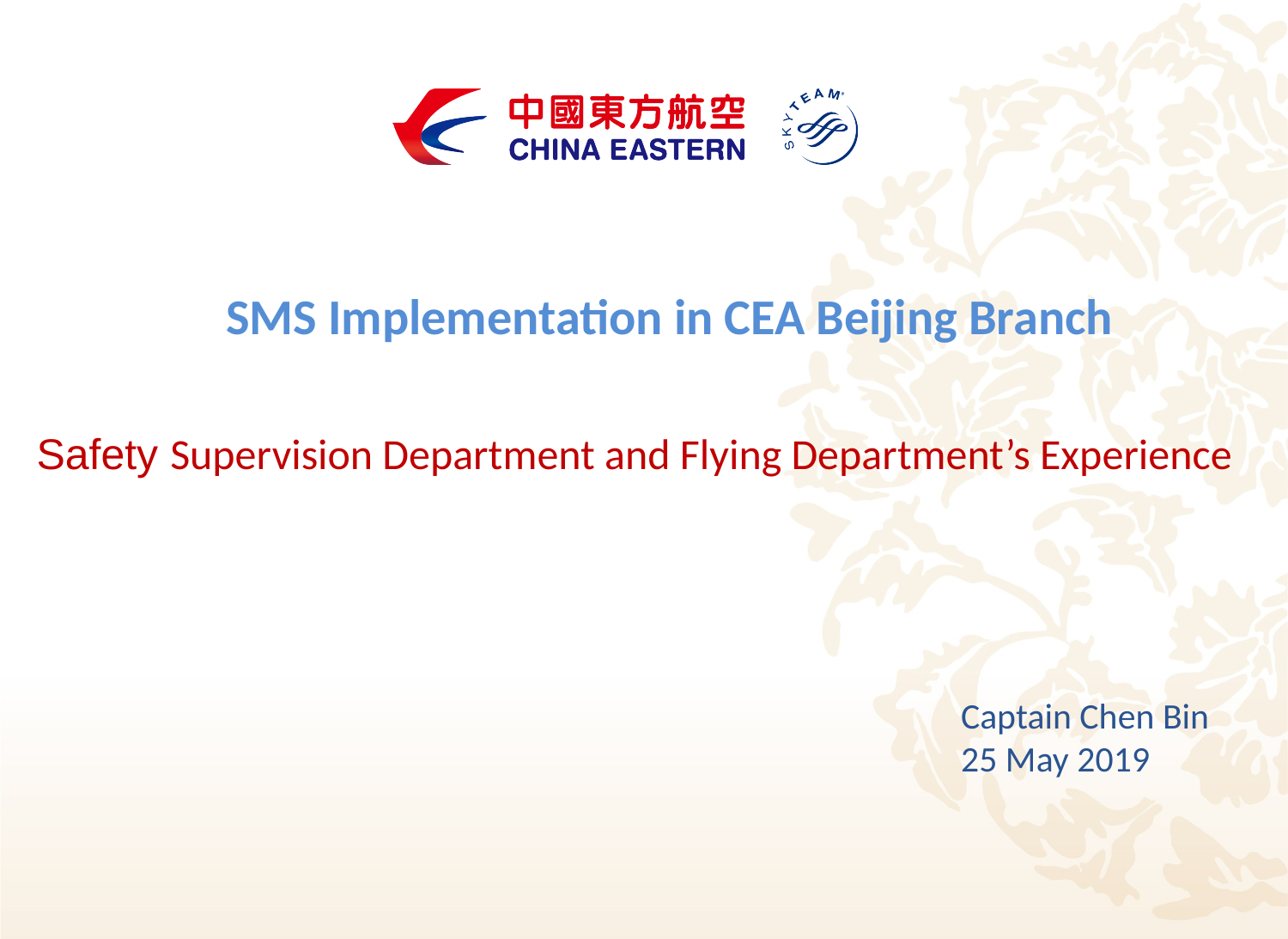

SMS Implementation in CEA Beijing Branch

  Safety Supervision Department and Flying Department’s Experience

Captain Chen Bin
25 May 2019